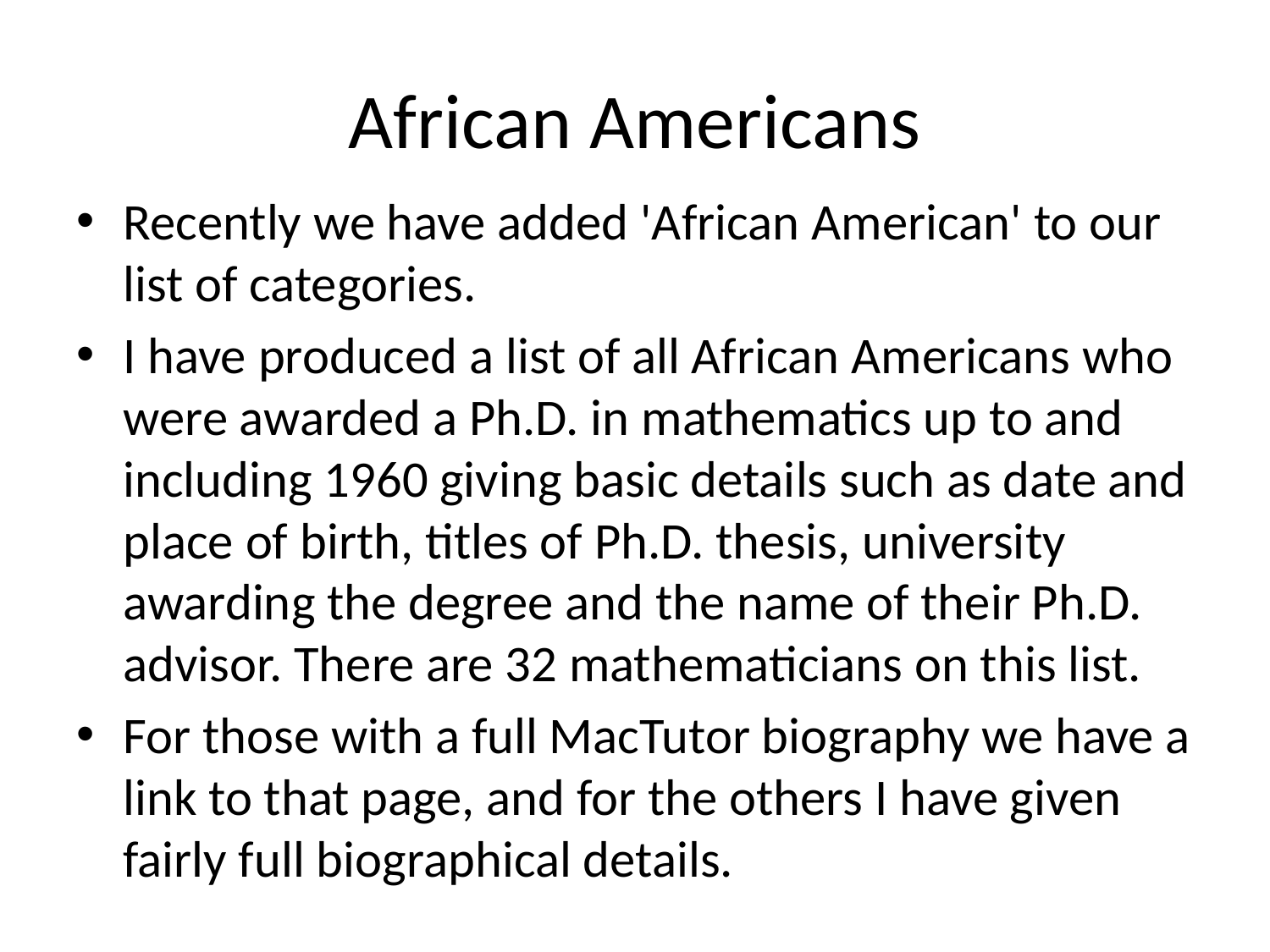

# African Americans
Recently we have added 'African American' to our list of categories.
I have produced a list of all African Americans who were awarded a Ph.D. in mathematics up to and including 1960 giving basic details such as date and place of birth, titles of Ph.D. thesis, university awarding the degree and the name of their Ph.D. advisor. There are 32 mathematicians on this list.
For those with a full MacTutor biography we have a link to that page, and for the others I have given fairly full biographical details.